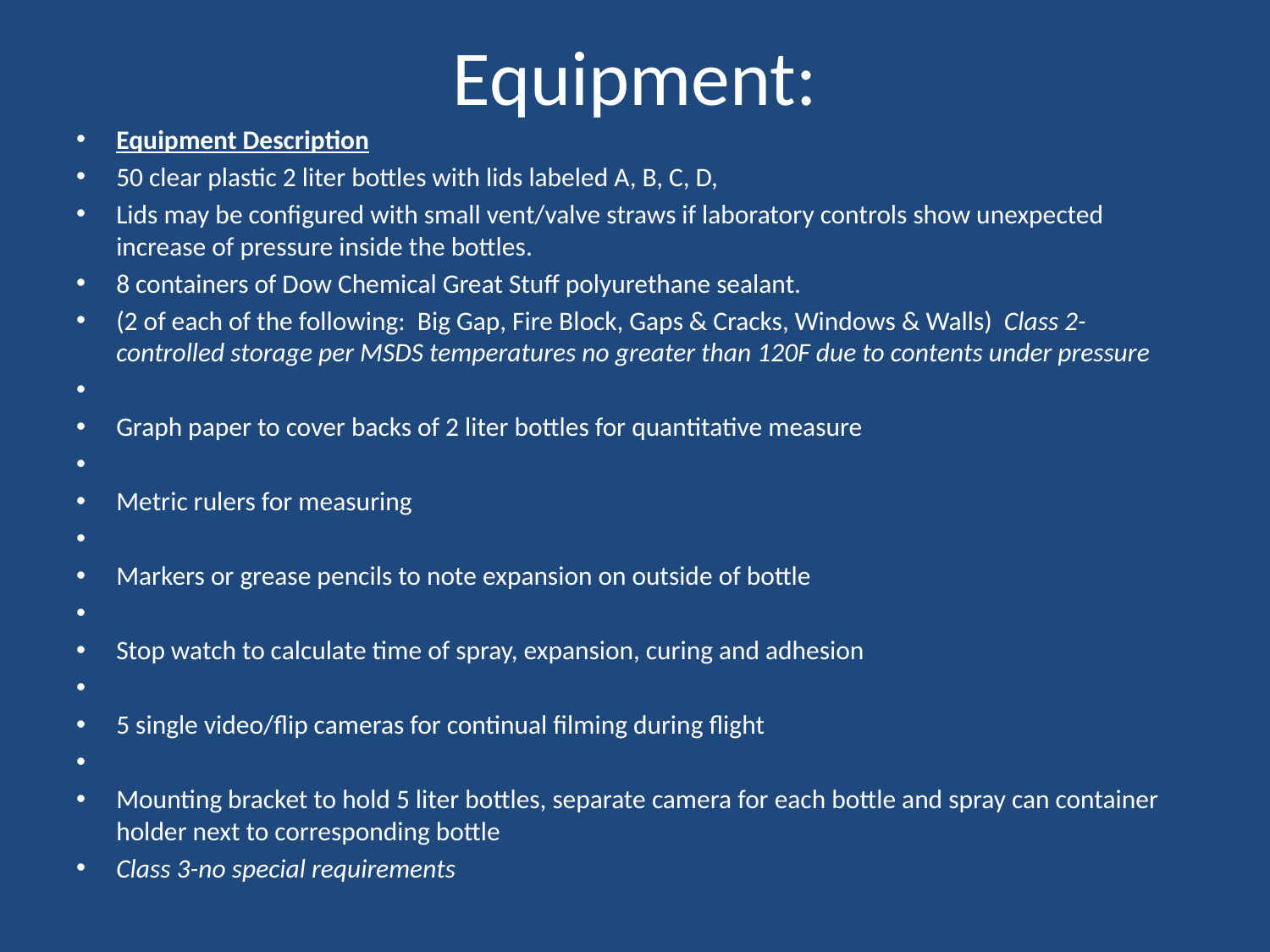

# Equipment:
Equipment Description
50 clear plastic 2 liter bottles with lids labeled A, B, C, D,
Lids may be configured with small vent/valve straws if laboratory controls show unexpected increase of pressure inside the bottles.
8 containers of Dow Chemical Great Stuff polyurethane sealant.
(2 of each of the following:  Big Gap, Fire Block, Gaps & Cracks, Windows & Walls)  Class 2-controlled storage per MSDS temperatures no greater than 120F due to contents under pressure

Graph paper to cover backs of 2 liter bottles for quantitative measure

Metric rulers for measuring

Markers or grease pencils to note expansion on outside of bottle

Stop watch to calculate time of spray, expansion, curing and adhesion

5 single video/flip cameras for continual filming during flight

Mounting bracket to hold 5 liter bottles, separate camera for each bottle and spray can container holder next to corresponding bottle
Class 3-no special requirements